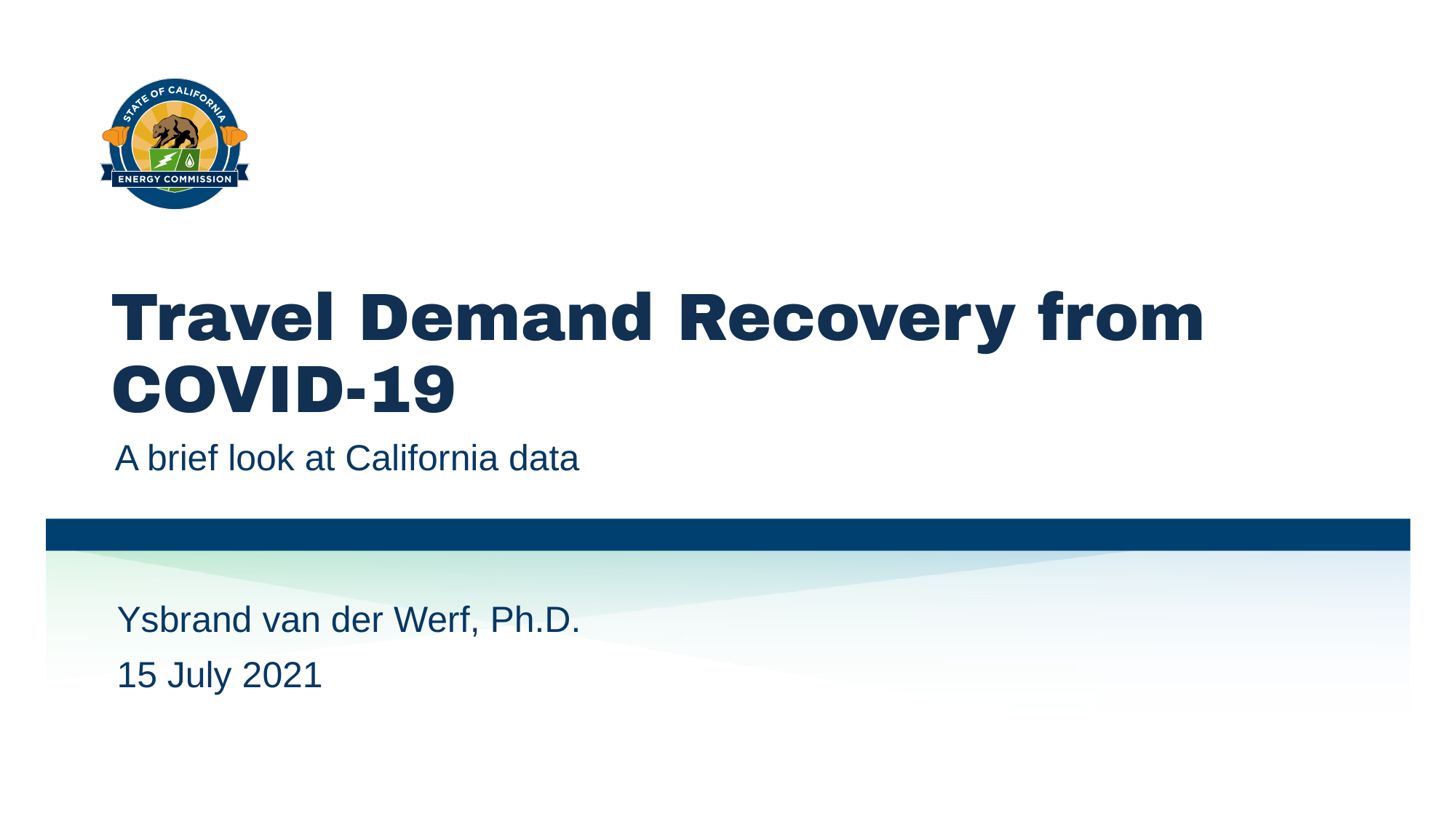

# Travel Demand Recovery from COVID-19
A brief look at California data
Ysbrand van der Werf, Ph.D.
15 July 2021